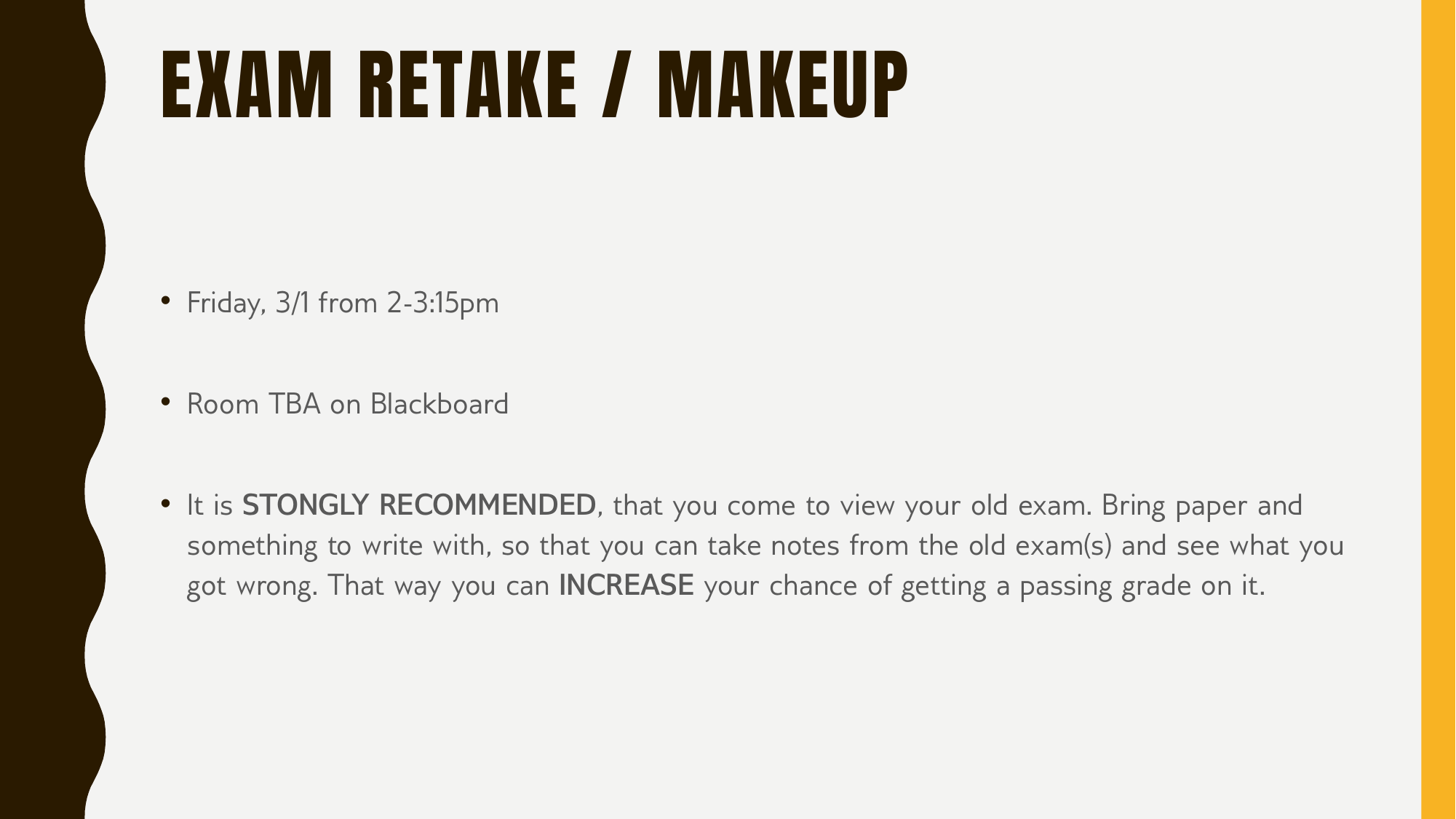

# Exam Retake / makeup
Friday, 3/1 from 2-3:15pm

Room TBA on Blackboard

It is STONGLY RECOMMENDED, that you come to view your old exam. Bring paper and something to write with, so that you can take notes from the old exam(s) and see what you got wrong. That way you can INCREASE your chance of getting a passing grade on it.